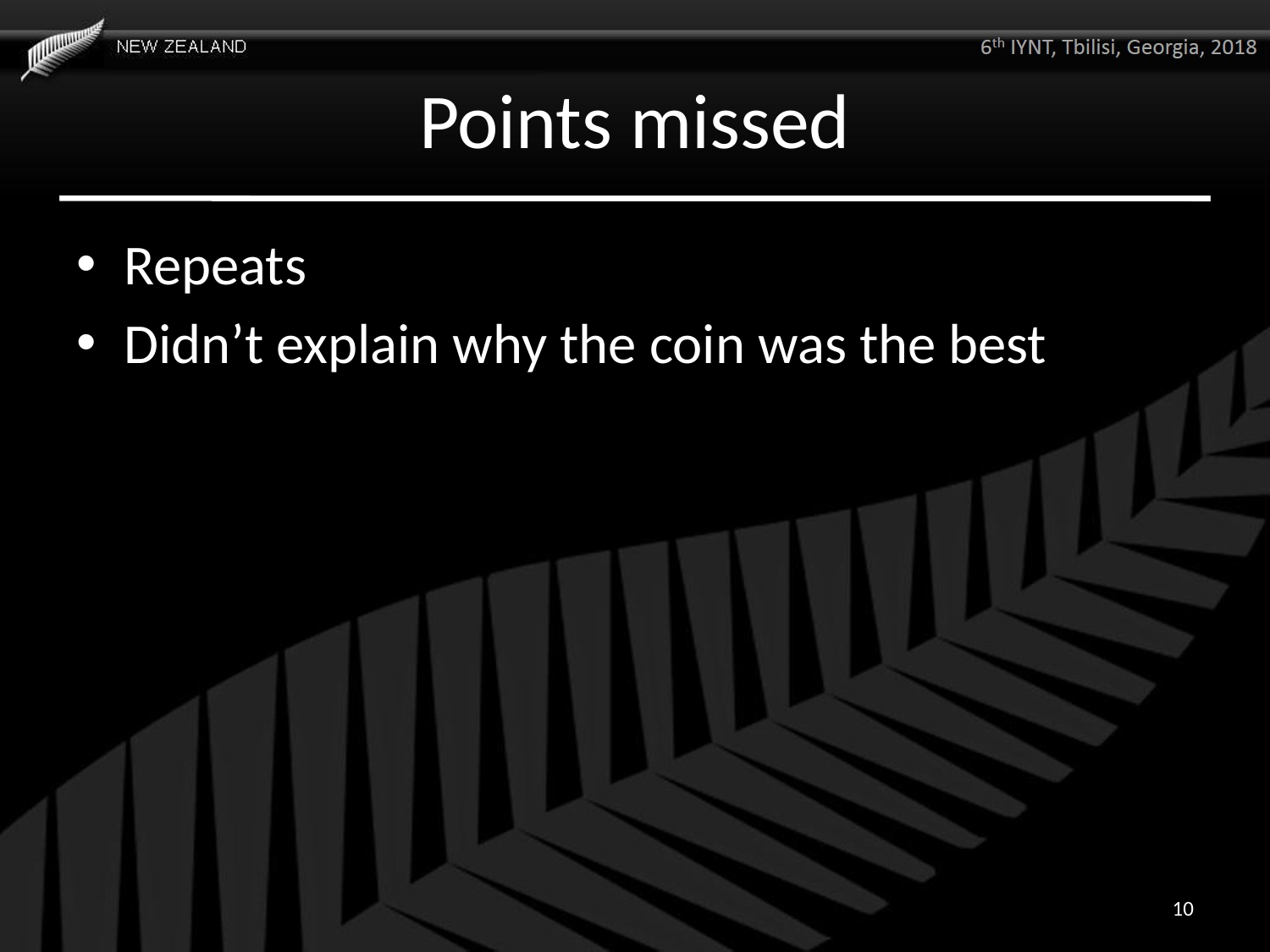

# Points missed
Repeats
Didn’t explain why the coin was the best
10